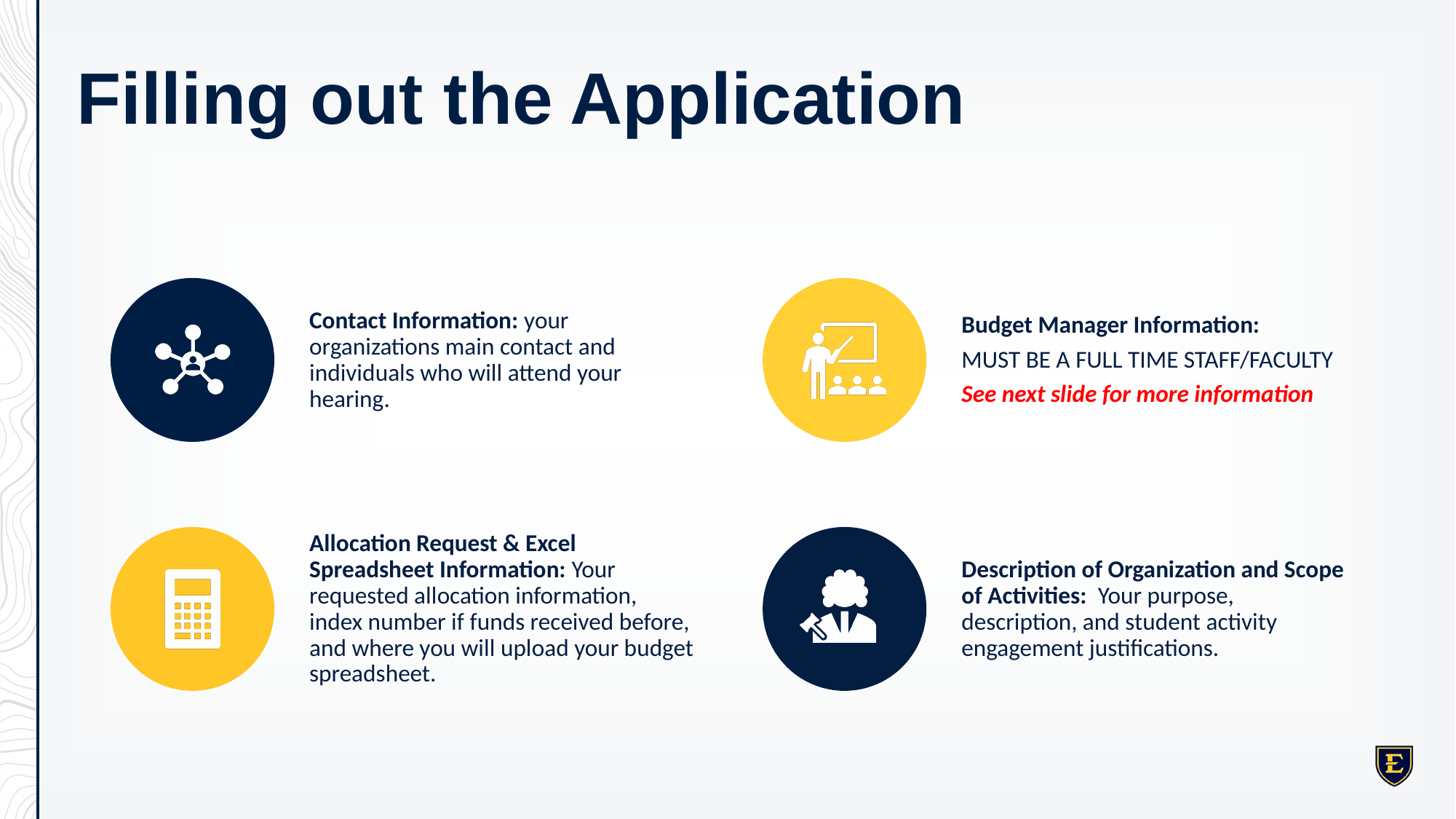

# Filling out the Application
Contact Information: your organizations main contact and individuals who will attend your hearing.
Budget Manager Information:
MUST BE A FULL TIME STAFF/FACULTY
See next slide for more information
Allocation Request & Excel Spreadsheet Information: Your requested allocation information, index number if funds received before, and where you will upload your budget spreadsheet.
Description of Organization and Scope of Activities:  Your purpose, description, and student activity engagement justifications.